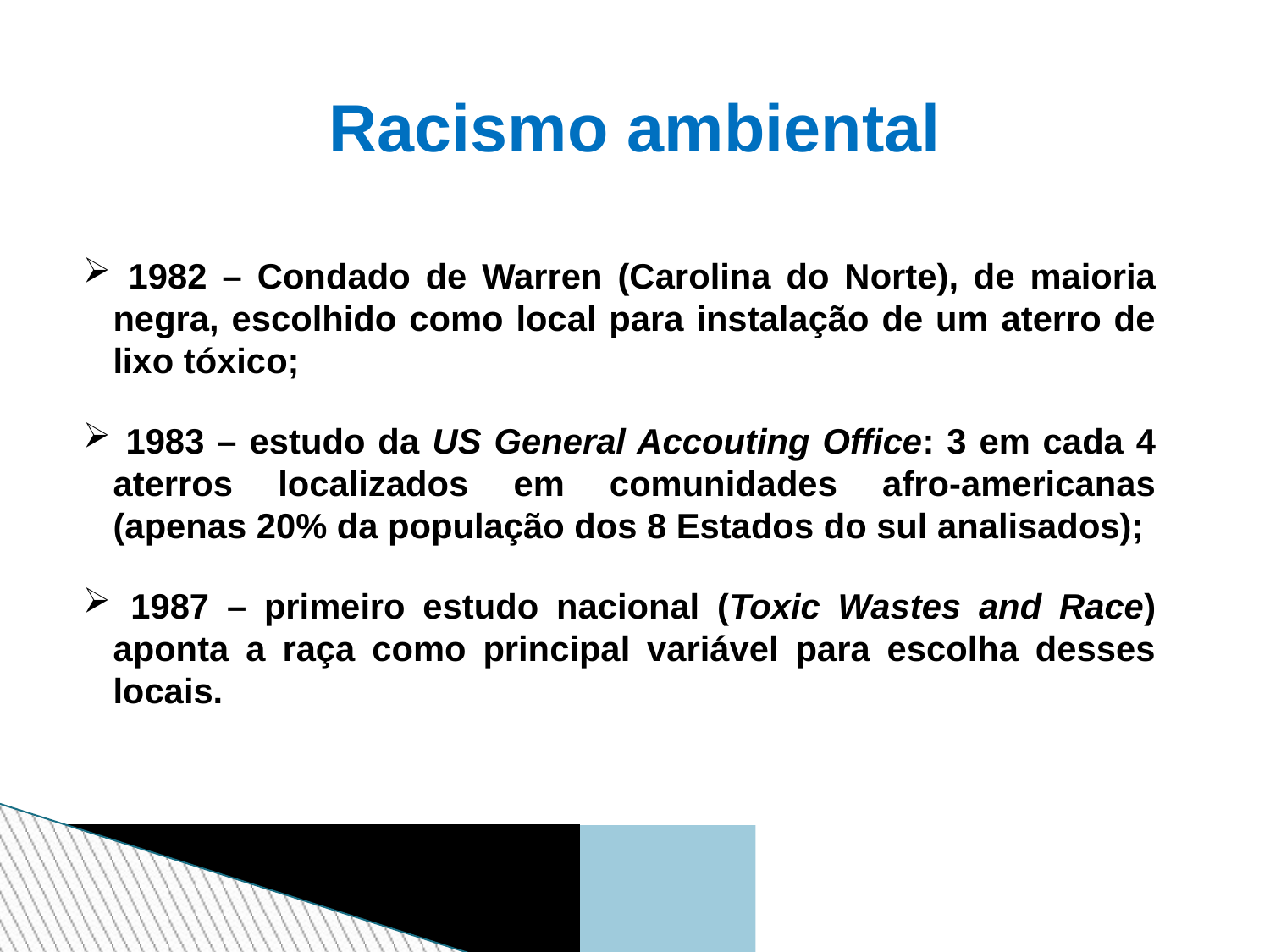

Racismo ambiental

 1982 – Condado de Warren (Carolina do Norte), de maioria negra, escolhido como local para instalação de um aterro de lixo tóxico;

 1983 – estudo da US General Accouting Office: 3 em cada 4 aterros localizados em comunidades afro-americanas (apenas 20% da população dos 8 Estados do sul analisados);

 1987 – primeiro estudo nacional (Toxic Wastes and Race) aponta a raça como principal variável para escolha desses locais.